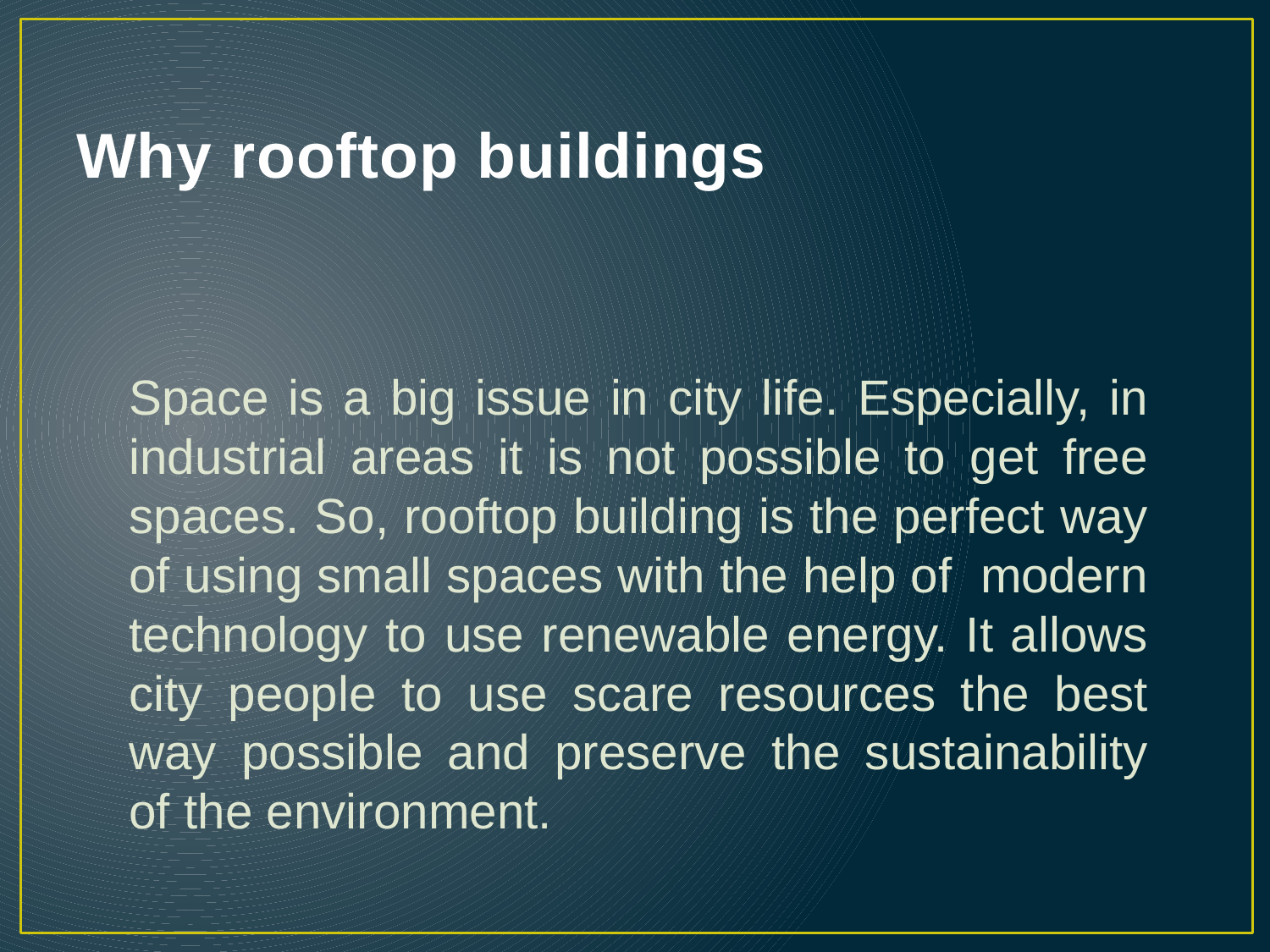

# Why rooftop buildings
Space is a big issue in city life. Especially, in industrial areas it is not possible to get free spaces. So, rooftop building is the perfect way of using small spaces with the help of  modern technology to use renewable energy. It allows city people to use scare resources the best way possible and preserve the sustainability of the environment.